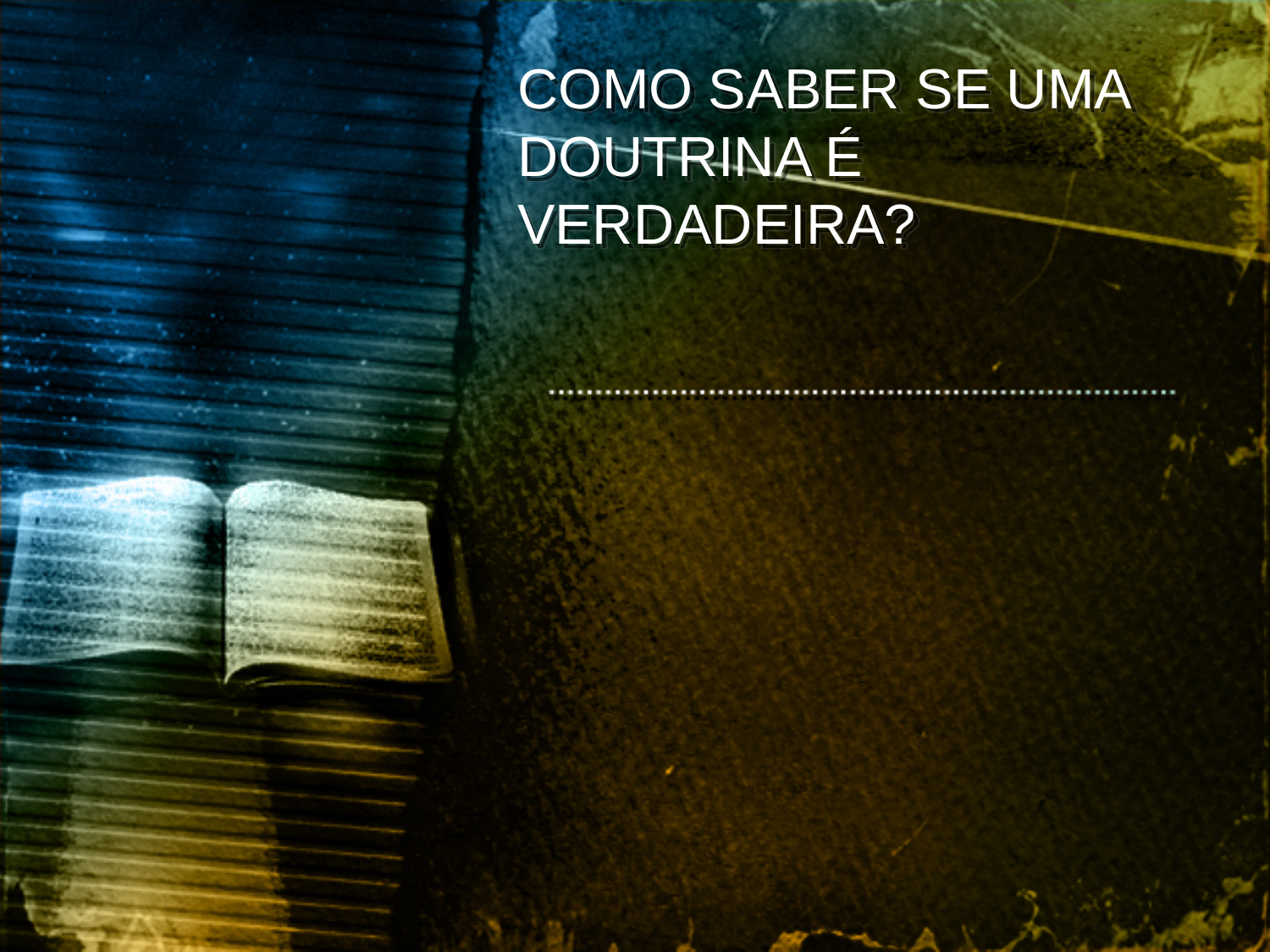

COMO SABER SE UMA DOUTRINA É VERDADEIRA?